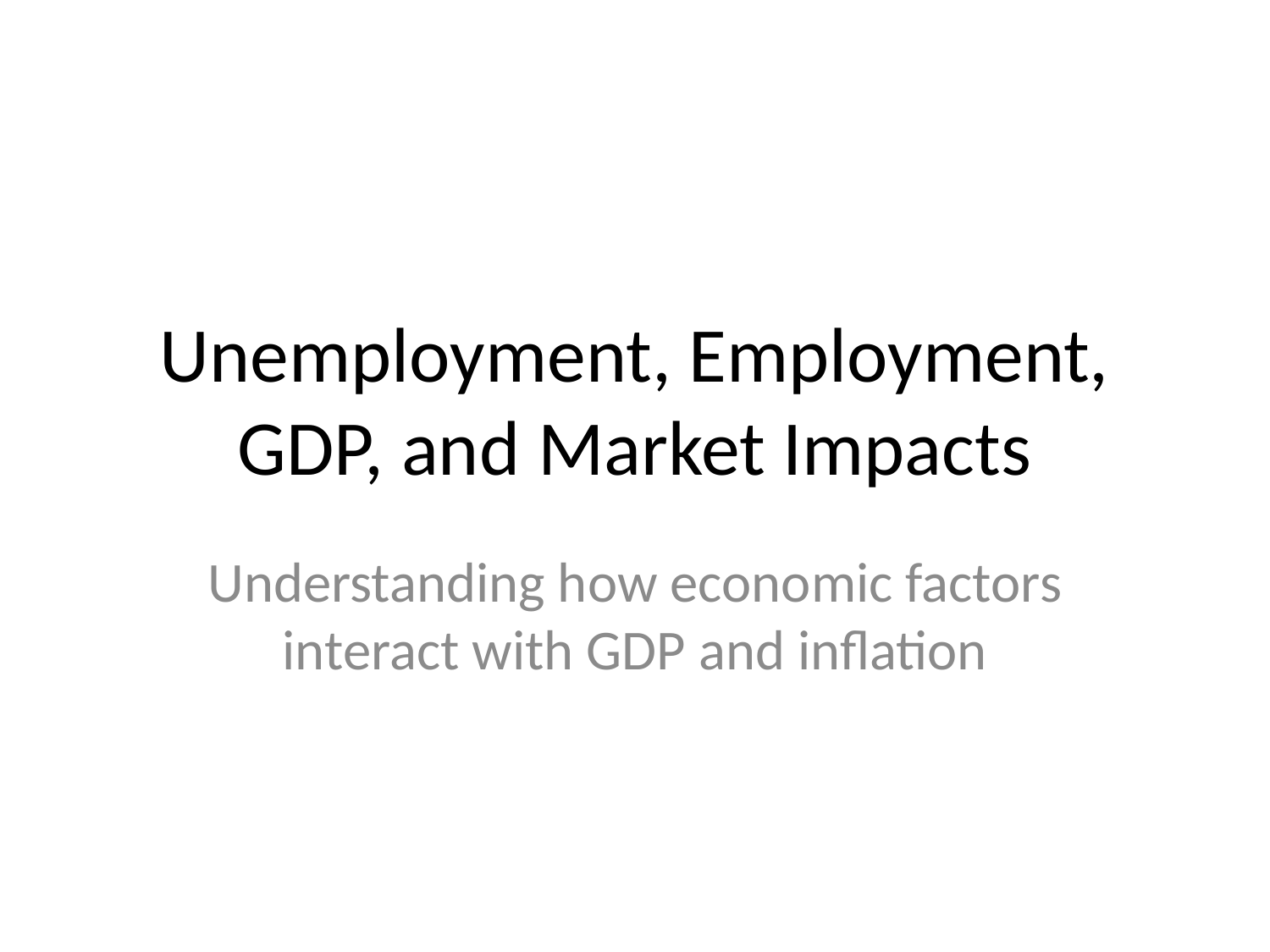

# Unemployment, Employment, GDP, and Market Impacts
Understanding how economic factors interact with GDP and inflation